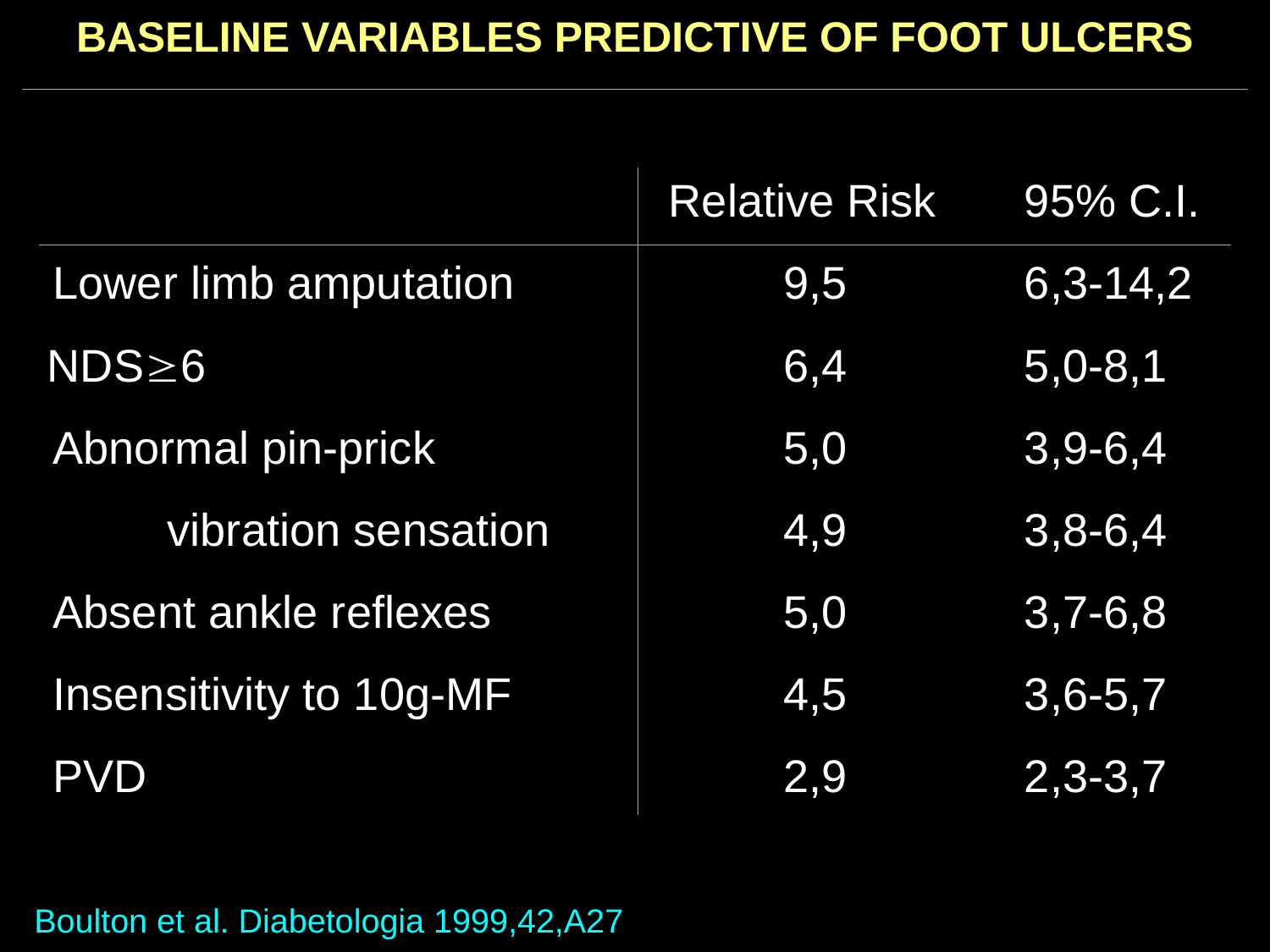

# BASELINE VARIABLES PREDICTIVE OF FOOT ULCERS

Relative Risk
95% C.I.

Lower limb amputation
9,5
6,3-14,2
NDS≥6
6,4
5,0-8,1
Abnormal pin-prick
5,0
3,9-6,4
         vibration sensation
4,9
3,8-6,4
Absent ankle reflexes
5,0
3,7-6,8
Insensitivity to 10g-MF
4,5
3,6-5,7
PVD
2,9
2,3-3,7
Boulton et al. Diabetologia 1999,42,A27